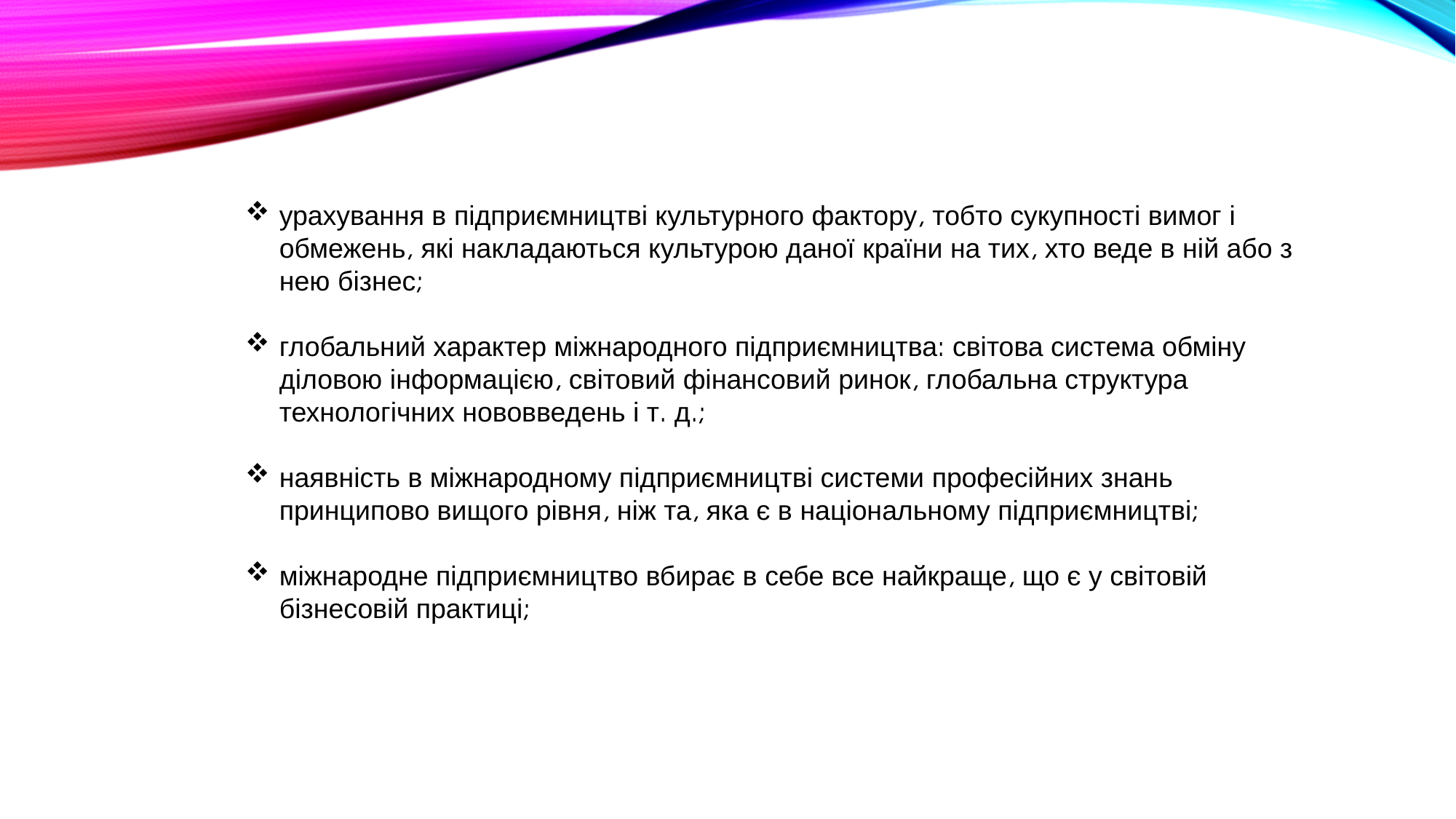

урахування в підприємництві культурного фактору, тобто сукупності вимог і обмежень, які накладаються культурою даної країни на тих, хто веде в ній або з нею бізнес;

глобальний характер міжнародного підприємництва: світова система обміну діловою інформацією, світовий фінансовий ринок, глобальна структура технологічних нововведень і т. д.;

наявність в міжнародному підприємництві системи професійних знань принципово вищого рівня, ніж та, яка є в національному підприємництві;

міжнародне підприємництво вбирає в себе все найкраще, що є у світовій бізнесовій практиці;